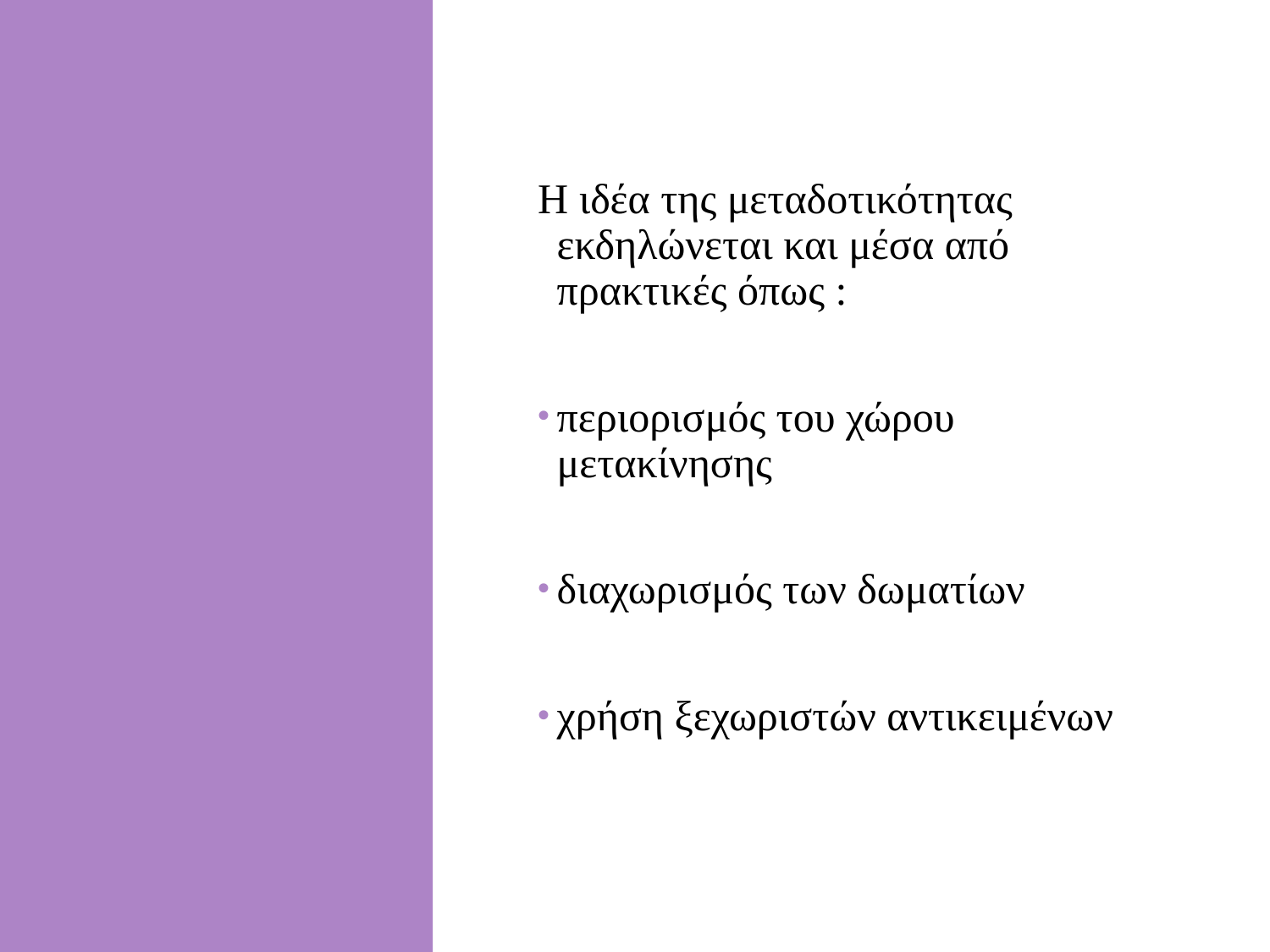

Η ιδέα της μεταδοτικότητας εκδηλώνεται και μέσα από πρακτικές όπως :

περιορισμός του χώρου μετακίνησης

διαχωρισμός των δωματίων

χρήση ξεχωριστών αντικειμένων